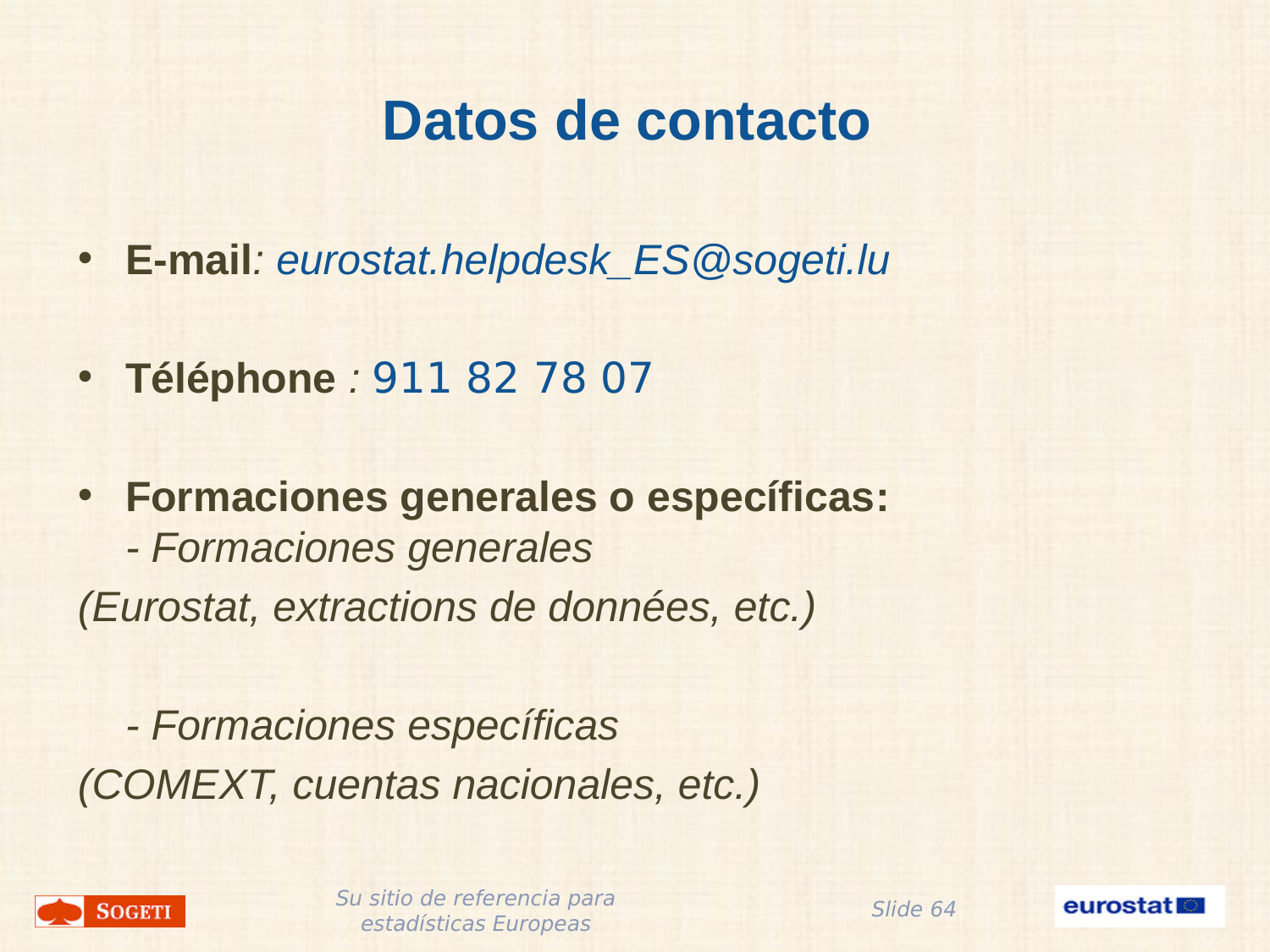

# Datos de contacto
E-mail: eurostat.helpdesk_ES@sogeti.lu

Téléphone : 911 82 78 07

Formaciones generales o específicas:
- Formaciones generales
(Eurostat, extractions de données, etc.)

	- Formaciones específicas
(COMEXT, cuentas nacionales, etc.)

Slide 64
Su sitio de referencia para estadísticas Europeas